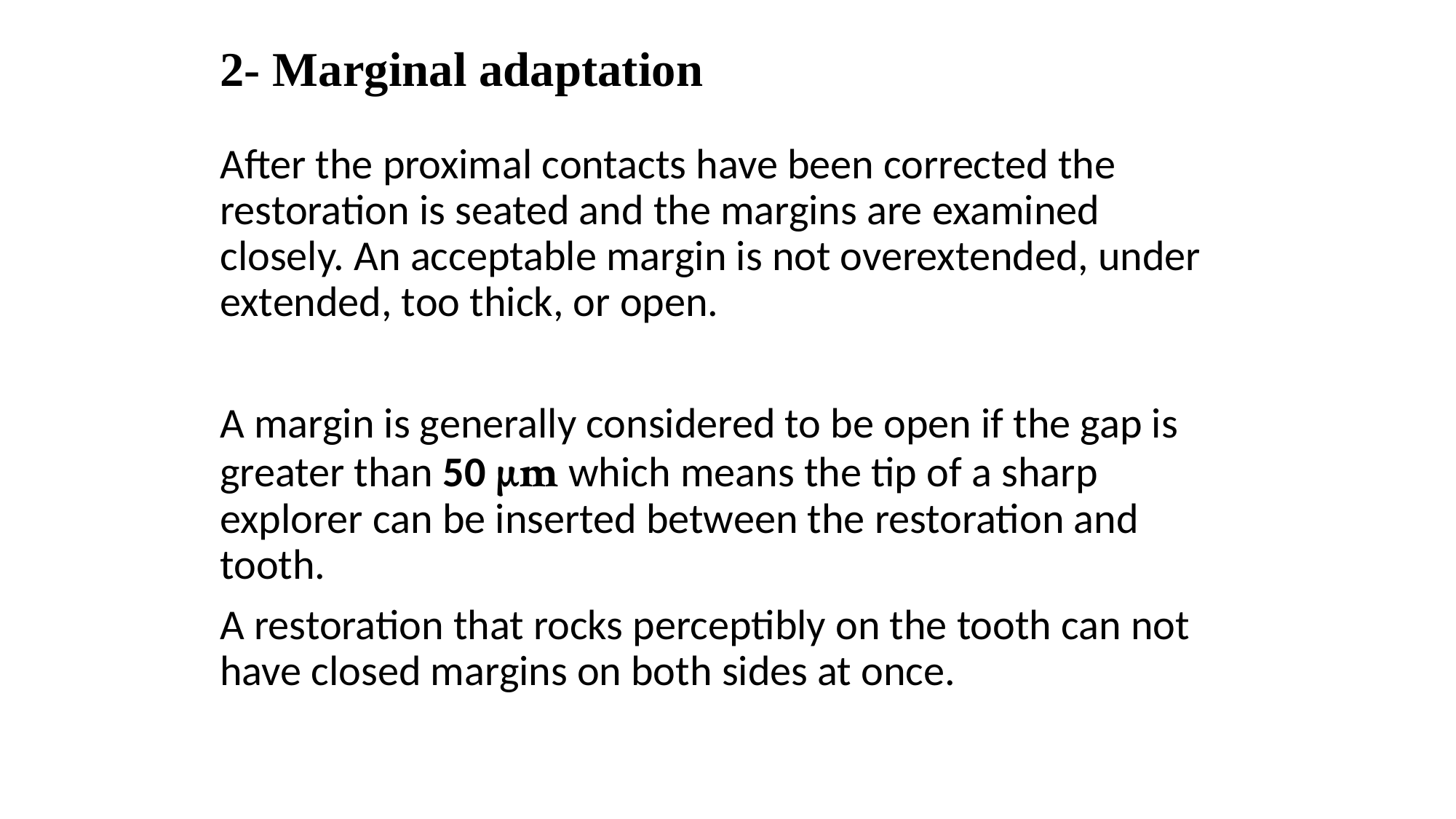

2- Marginal adaptation

After the proximal contacts have been corrected the restoration is seated and the margins are examined closely. An acceptable margin is not overextended, under extended, too thick, or open.

A margin is generally considered to be open if the gap is greater than 50 µm which means the tip of a sharp explorer can be inserted between the restoration and tooth.
A restoration that rocks perceptibly on the tooth can not have closed margins on both sides at once.